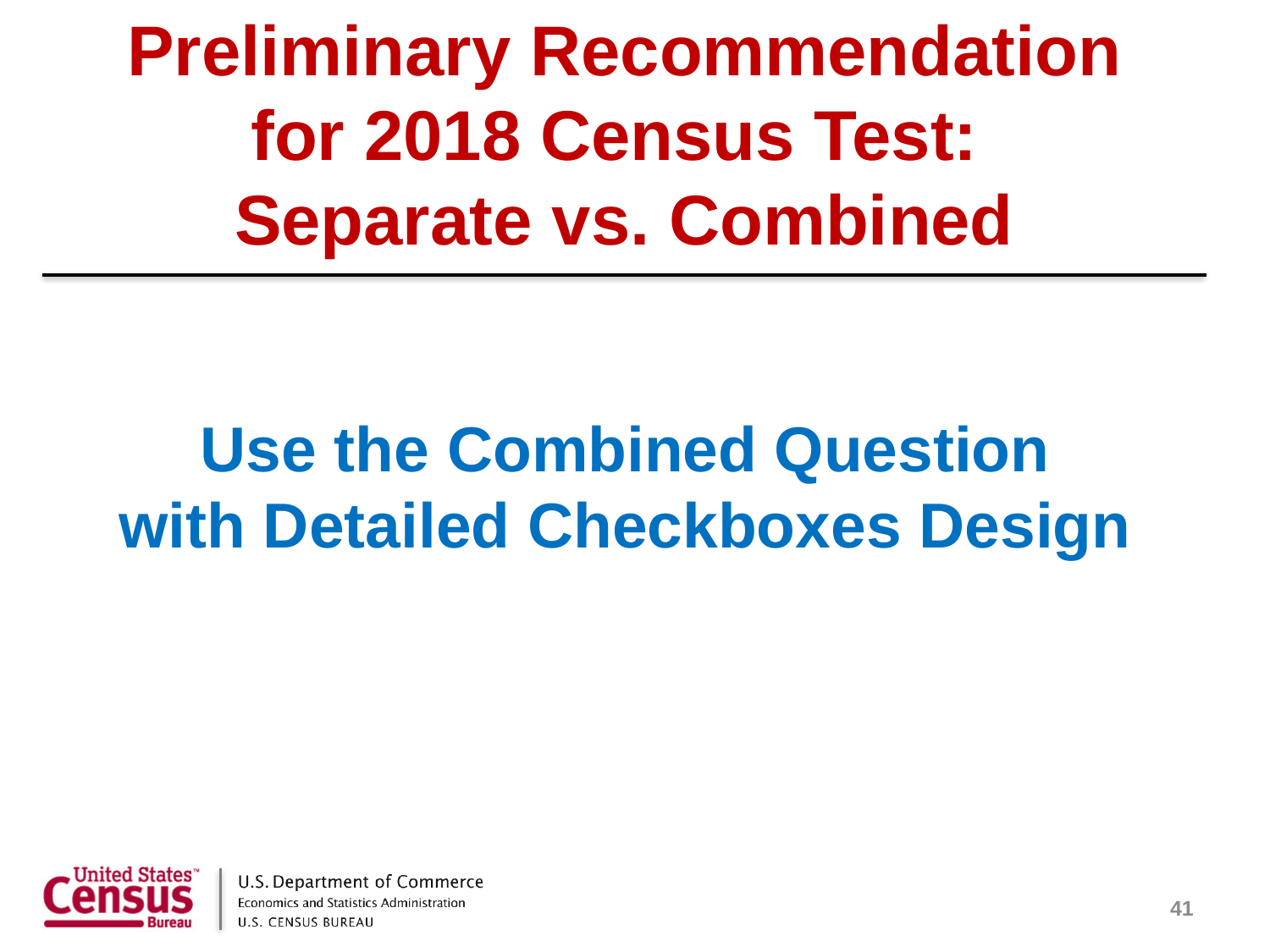

# Preliminary Recommendation for 2018 Census Test: Separate vs. Combined
Use the Combined Question
with Detailed Checkboxes Design
41